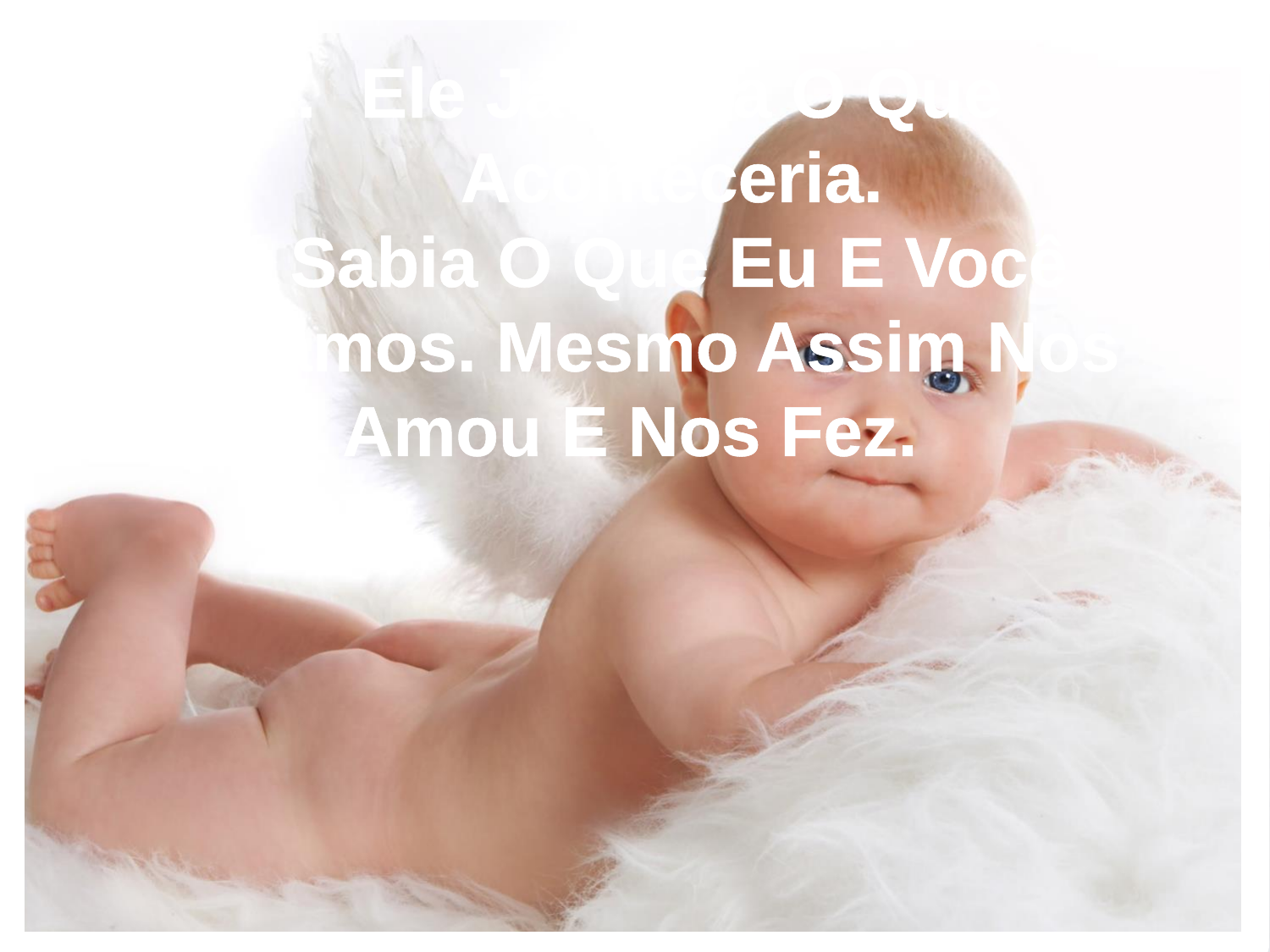

Ele Já Sabia O Que Aconteceria.
Já Sabia O Que Eu E Você Seríamos. Mesmo Assim Nos Amou E Nos Fez.